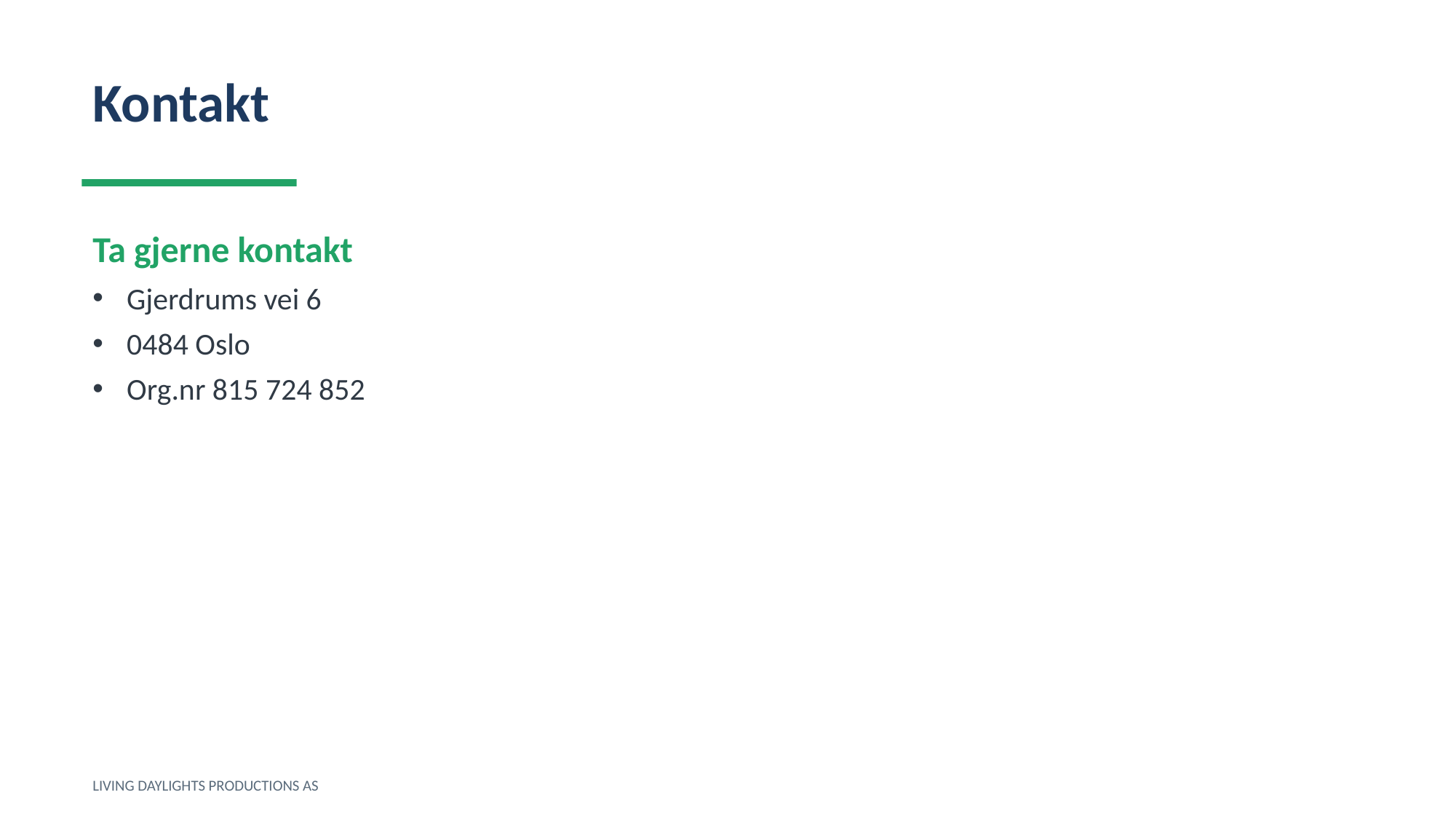

Kontakt

Ta gjerne kontakt
Gjerdrums vei 6
0484 Oslo
Org.nr 815 724 852
LIVING DAYLIGHTS PRODUCTIONS AS